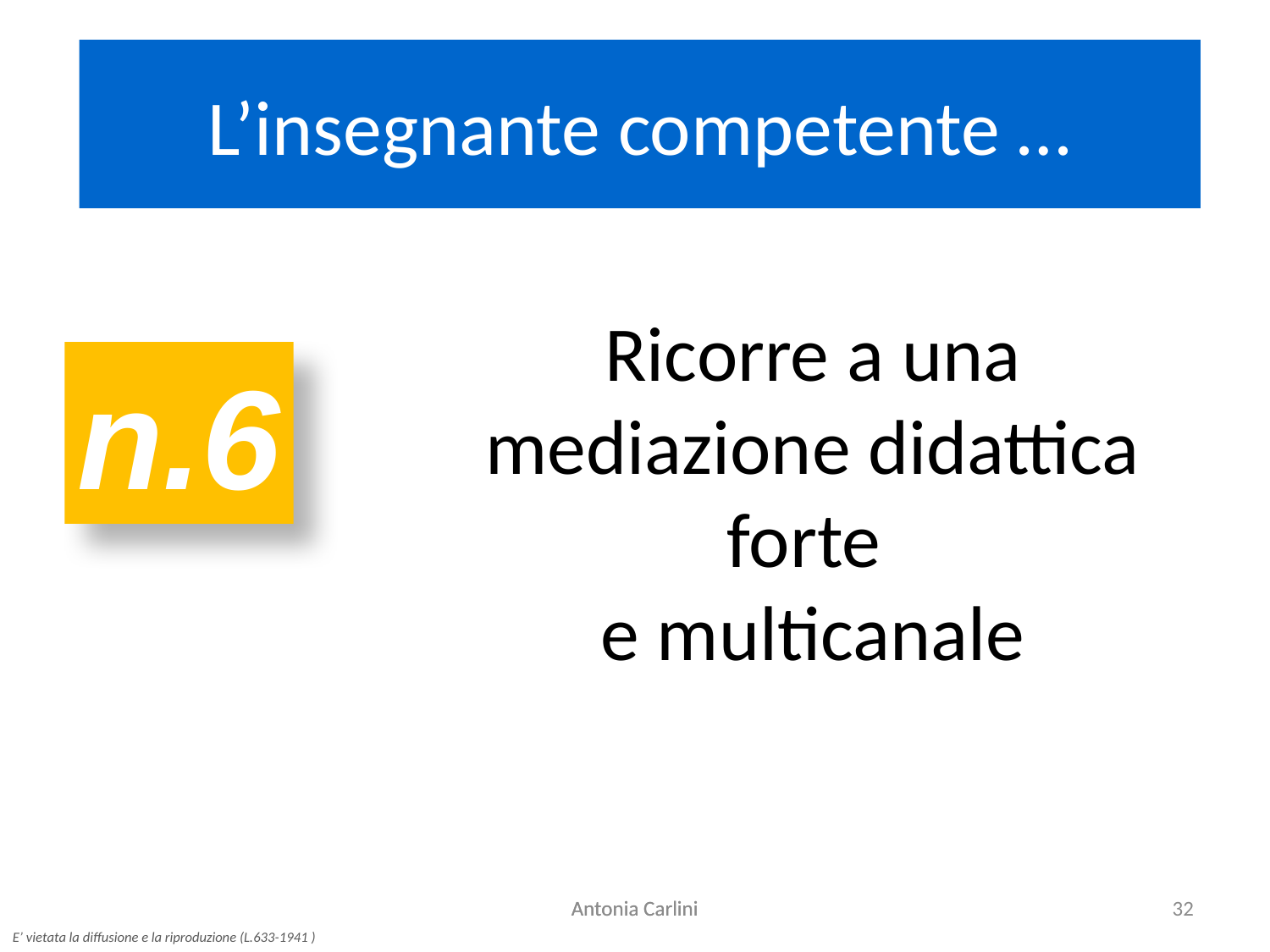

L’insegnante competente …

Ricorre a una mediazione didattica forte
e multicanale
n.6
Antonia Carlini
Antonia Carlini
32
E’ vietata la diffusione e la riproduzione (L.633-1941 )